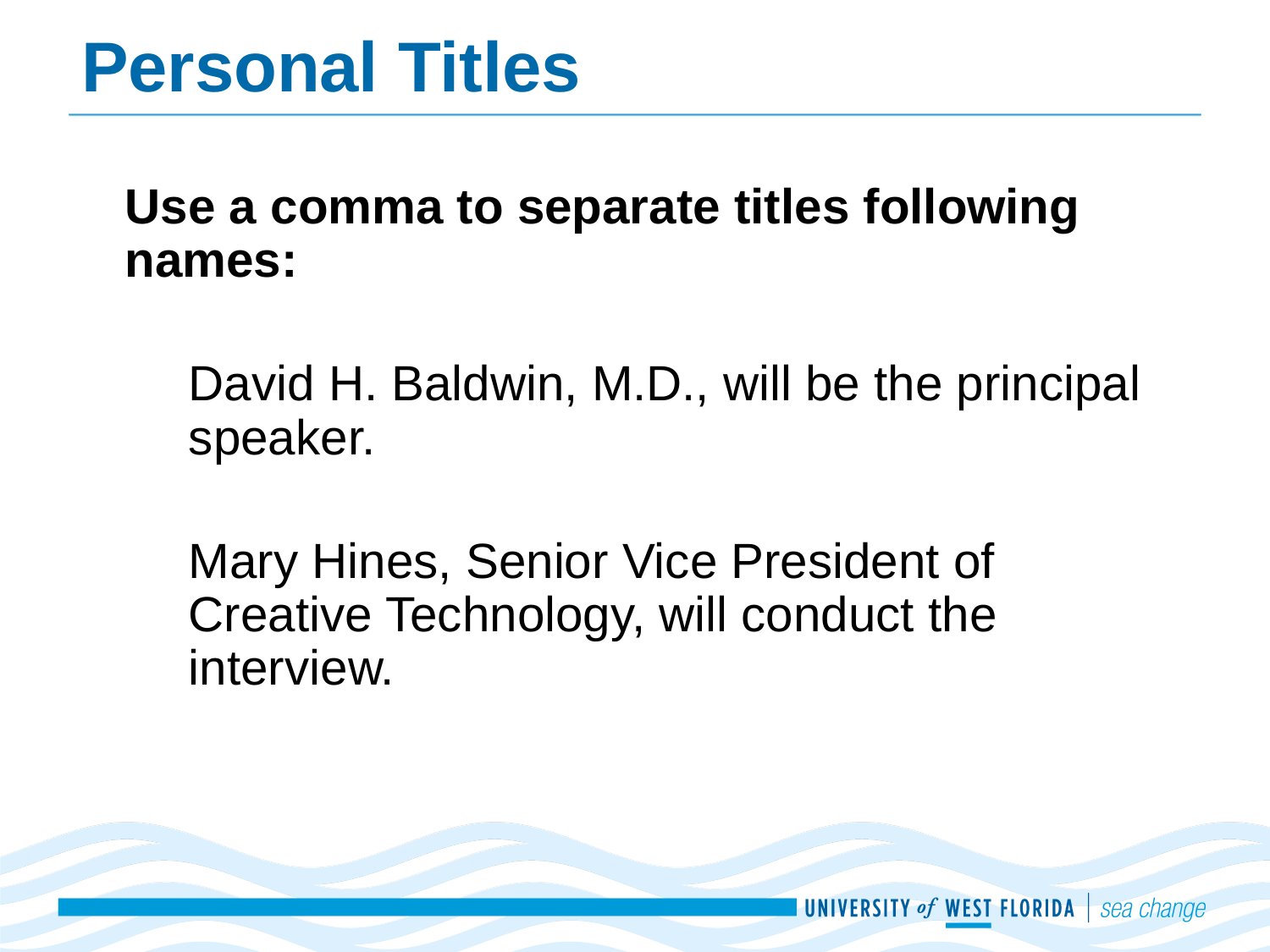

# Personal Titles
Use a comma to separate titles following names:

David H. Baldwin, M.D., will be the principal speaker.

Mary Hines, Senior Vice President of Creative Technology, will conduct the interview.